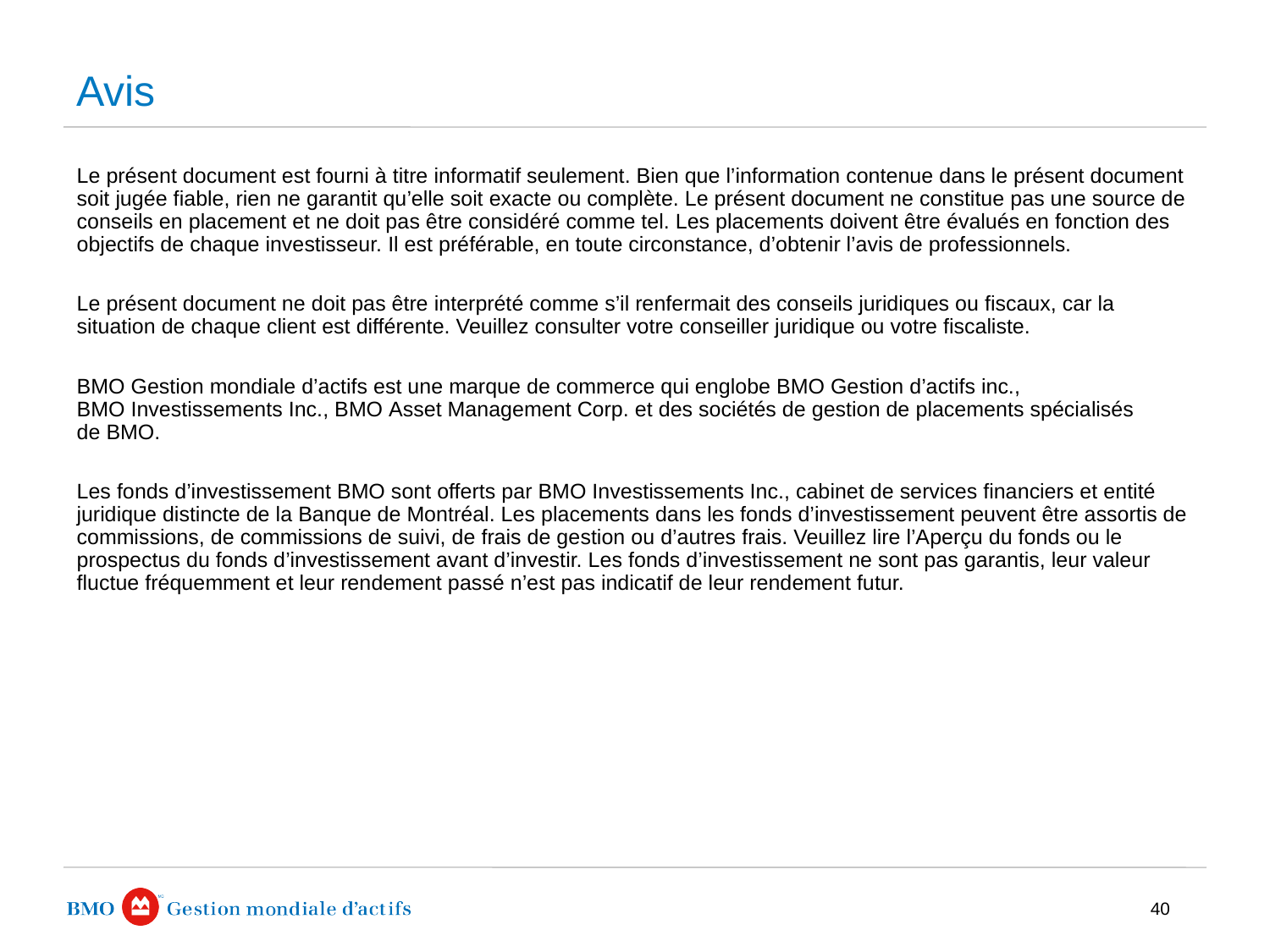

# Avis

Le présent document est fourni à titre informatif seulement. Bien que l’information contenue dans le présent document soit jugée fiable, rien ne garantit qu’elle soit exacte ou complète. Le présent document ne constitue pas une source de conseils en placement et ne doit pas être considéré comme tel. Les placements doivent être évalués en fonction des objectifs de chaque investisseur. Il est préférable, en toute circonstance, d’obtenir l’avis de professionnels.

Le présent document ne doit pas être interprété comme s’il renfermait des conseils juridiques ou fiscaux, car la situation de chaque client est différente. Veuillez consulter votre conseiller juridique ou votre fiscaliste.

BMO Gestion mondiale d’actifs est une marque de commerce qui englobe BMO Gestion d’actifs inc., BMO Investissements Inc., BMO Asset Management Corp. et des sociétés de gestion de placements spécialisés
de BMO.

Les fonds d’investissement BMO sont offerts par BMO Investissements Inc., cabinet de services financiers et entité juridique distincte de la Banque de Montréal. Les placements dans les fonds d’investissement peuvent être assortis de commissions, de commissions de suivi, de frais de gestion ou d’autres frais. Veuillez lire l’Aperçu du fonds ou le prospectus du fonds d’investissement avant d’investir. Les fonds d’investissement ne sont pas garantis, leur valeur fluctue fréquemment et leur rendement passé n’est pas indicatif de leur rendement futur.
40